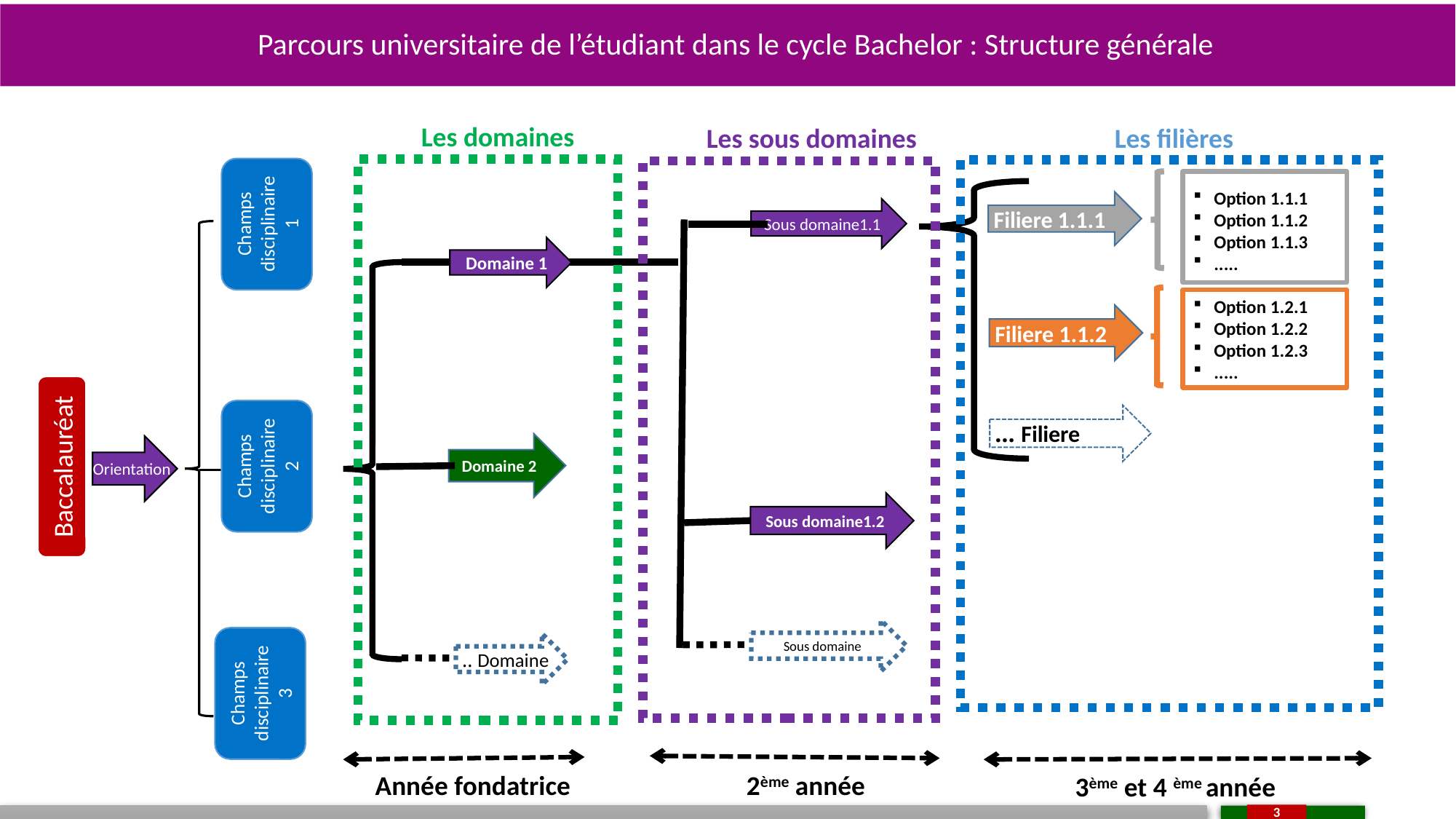

Parcours universitaire de l’étudiant dans le cycle Bachelor : Structure générale
Les domaines
Les sous domaines
Les filières

Champs disciplinaire 1

Option 1.1.1
Option 1.1.2
Option 1.1.3
.....
 Filiere 1.1.1
Sous domaine1.1

Domaine 1

Option 1.2.1
Option 1.2.2
Option 1.2.3
.....
Filiere 1.1.2
Filiere …
Champs disciplinaire 2
Domaine 2

Baccalauréat
Orientation
Sous domaine1.2
Sous domaine
Domaine ..
Champs disciplinaire 3
Année fondatrice
2ème année
3ème et 4 ème année
3